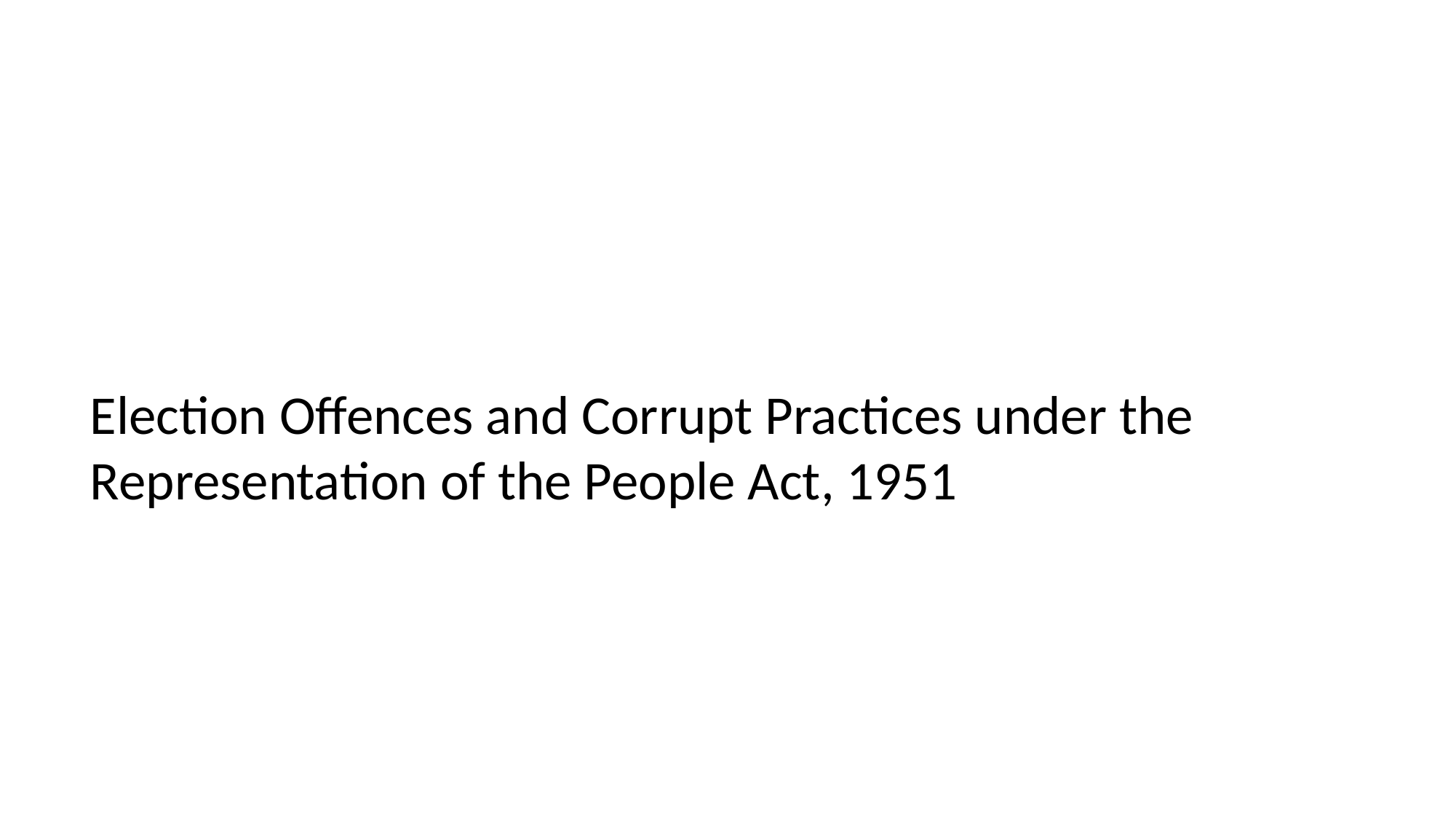

Election Offences and Corrupt Practices under the Representation of the People Act, 1951